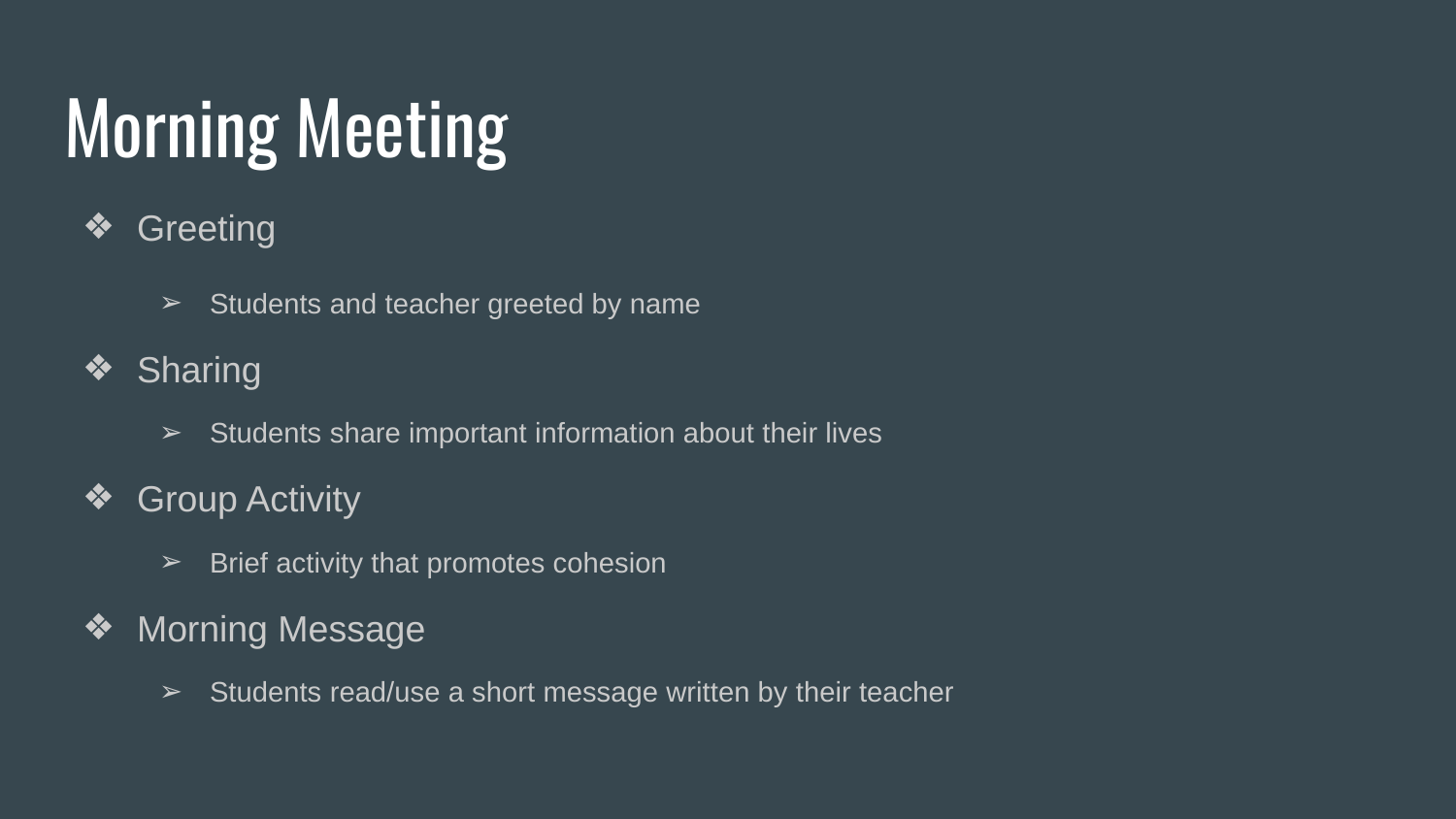

# Morning Meeting
Greeting
Students and teacher greeted by name
Sharing
Students share important information about their lives
Group Activity
Brief activity that promotes cohesion
Morning Message
Students read/use a short message written by their teacher